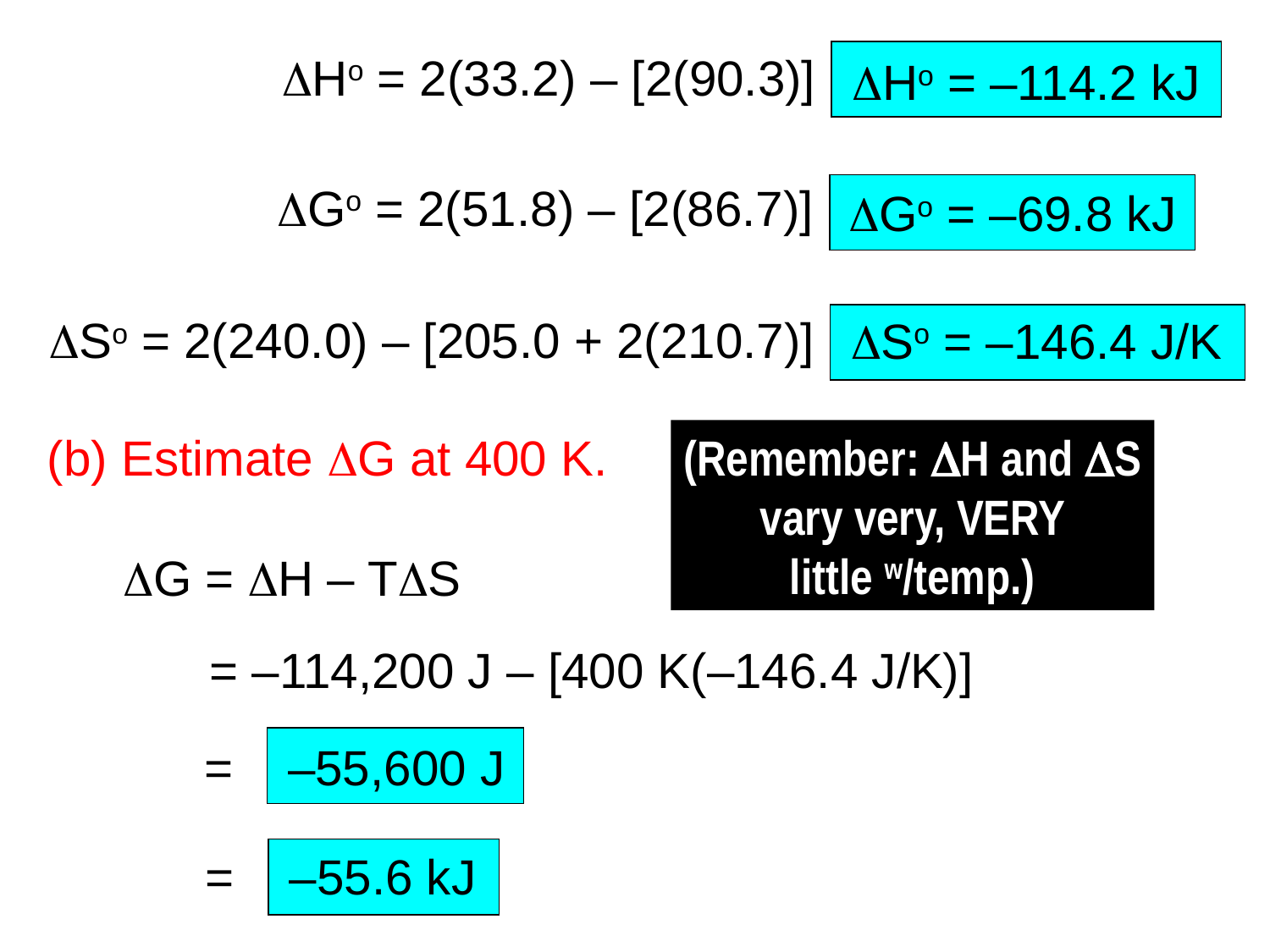

ΔHo = 2(33.2) – [2(90.3)]

ΔHo = –114.2 kJ
ΔGo = 2(51.8) – [2(86.7)]

ΔGo = –69.8 kJ
ΔSo = 2(240.0) – [205.0 + 2(210.7)]
ΔSo = –146.4 J/K

(b) Estimate ΔG at 400 K.
(Remember: ΔH and ΔS
vary very, VERY
little w/temp.)
ΔG = ΔH – TΔS
= –114,200 J – [400 K(–146.4 J/K)]

=    –55,600 J

=    –55.6 kJ